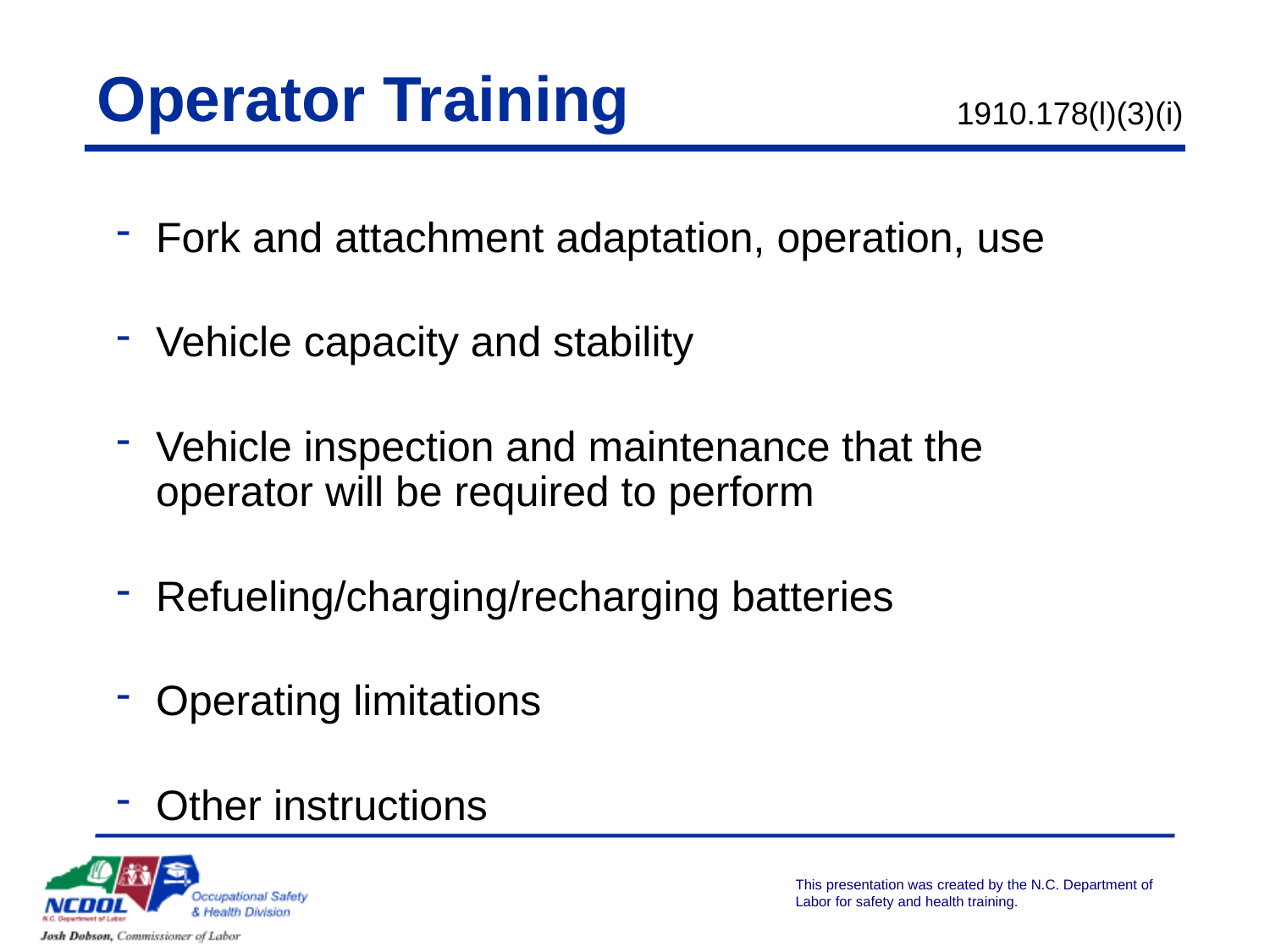

Operator Training
1910.178(l)(3)(i)

Fork and attachment adaptation, operation, use

Vehicle capacity and stability

Vehicle inspection and maintenance that the operator will be required to perform

Refueling/charging/recharging batteries

Operating limitations

Other instructions